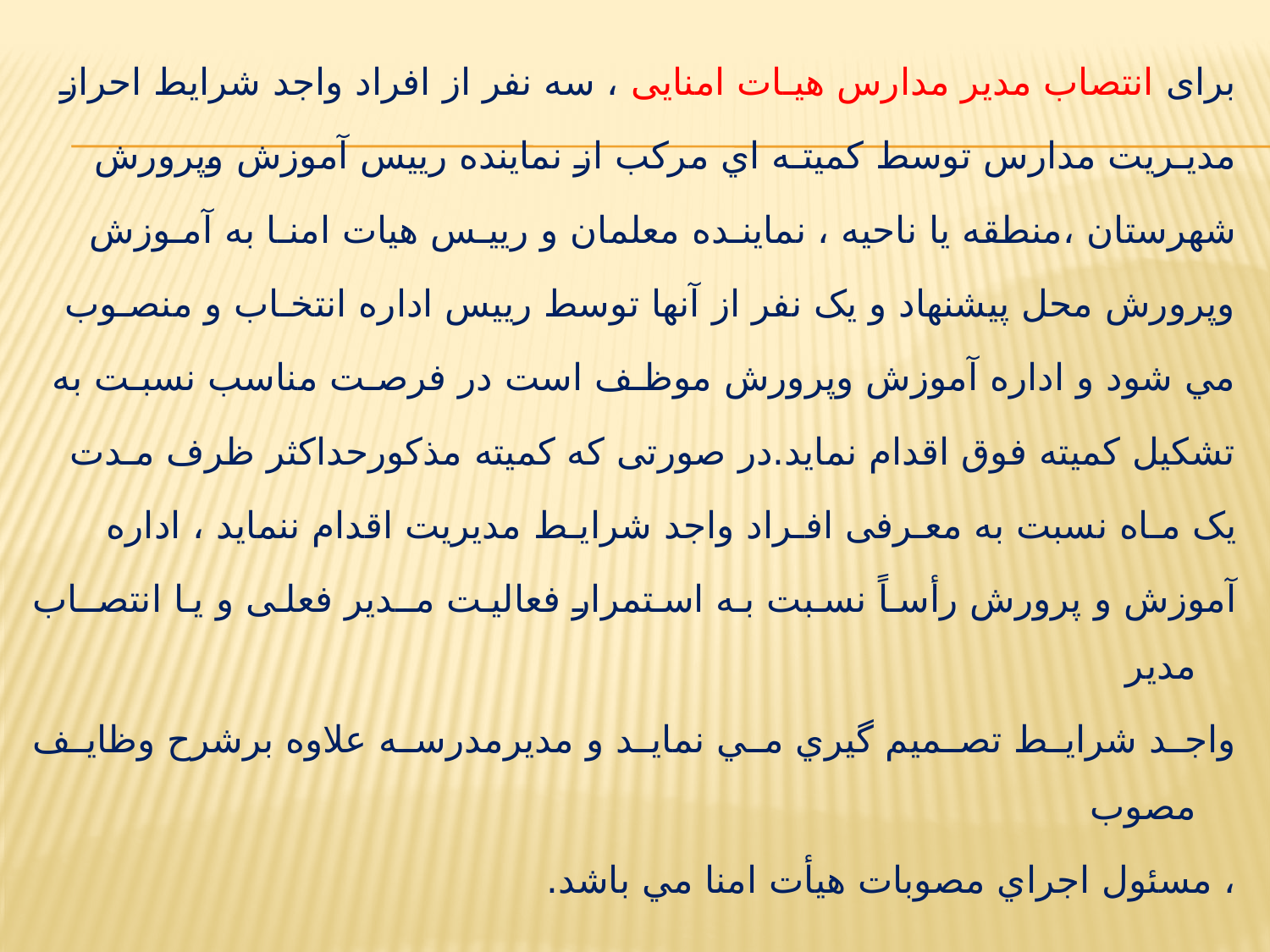

برای انتصاب مدير مدارس هیـات امنايی ، سه نفر از افراد واجد شرايط احراز
مديـريت مدارس توسط کمیتـه اي مرکب از نماينده رييس آموزش وپرورش
شهرستان ،منطقه يا ناحيه ، نماينـده معلمان و رييـس هيات امنـا به آمـوزش
وپرورش محل پيشنهاد و يک نفر از آنها توسط رييس اداره انتخـاب و منصـوب
مي شود و اداره آموزش وپرورش موظـف است در فرصـت مناسب نسبـت به
تشكيل كميته فوق اقدام نمايد.در صورتی که كميته مذكورحداکثر ظرف مـدت
یک مـاه نسبت به معـرفی افـراد واجد شرایـط مدیریت اقدام ننماید ، اداره
آموزش و پرورش رأساً نسبت به استمرار فعالیت مـدیر فعلی و یا انتصـاب مدیر
واجد شرایط تصميم گيري مي نمايد و مديرمدرسه علاوه برشرح وظايف مصوب
، مسئول اجراي مصوبات هيأت امنا مي باشد.